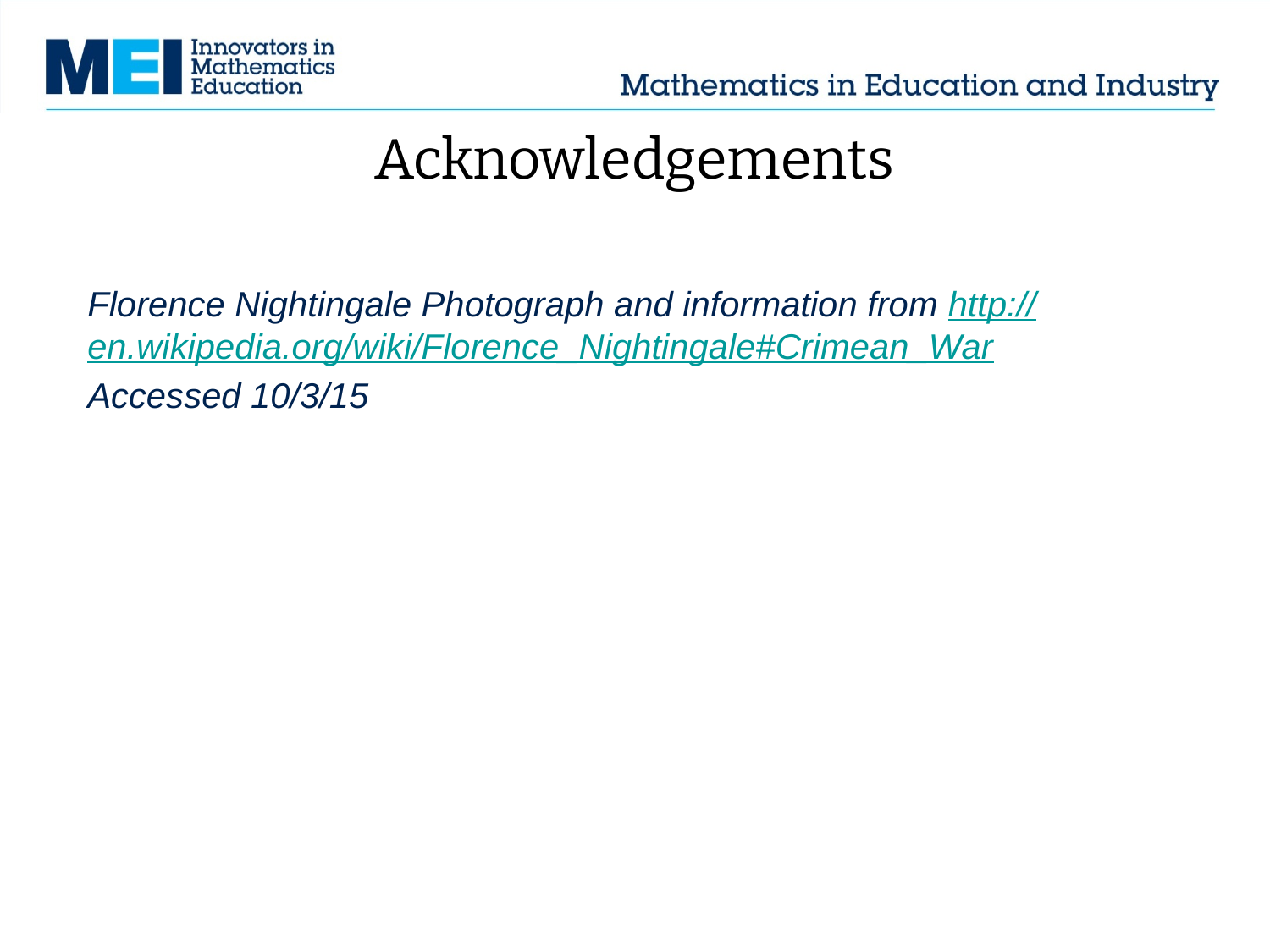

# Acknowledgements

Florence Nightingale Photograph and information from http://en.wikipedia.org/wiki/Florence_Nightingale#Crimean_War
Accessed 10/3/15